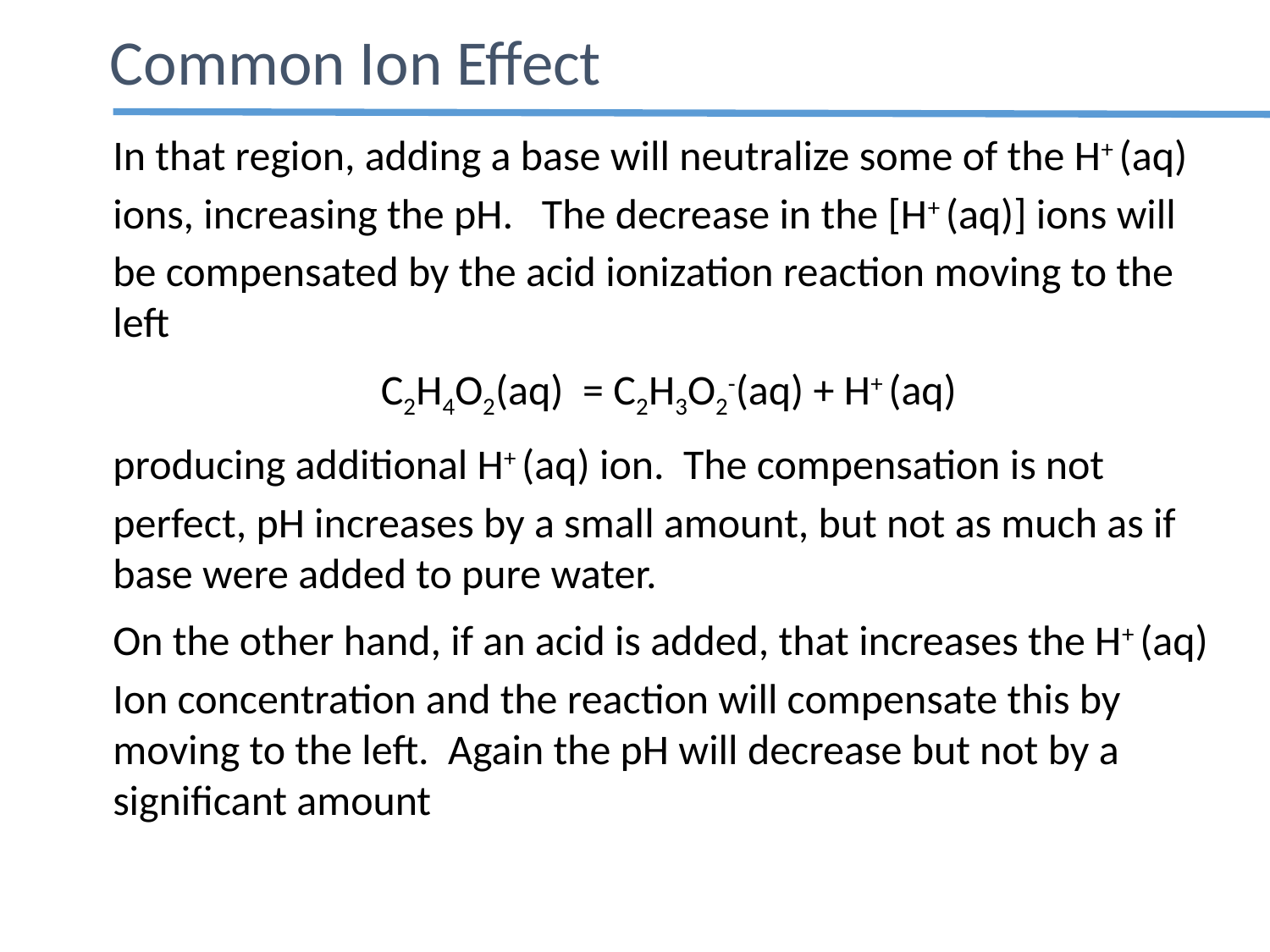

Common Ion Effect
In that region, adding a base will neutralize some of the H+ (aq) ions, increasing the pH.   The decrease in the [H+ (aq)] ions will be compensated by the acid ionization reaction moving to the left

C2H4O2(aq)  = C2H3O2-(aq) + H+ (aq)

producing additional H+ (aq) ion.  The compensation is not perfect, pH increases by a small amount, but not as much as if base were added to pure water.

On the other hand, if an acid is added, that increases the H+ (aq)
Ion concentration and the reaction will compensate this by moving to the left.  Again the pH will decrease but not by a significant amount